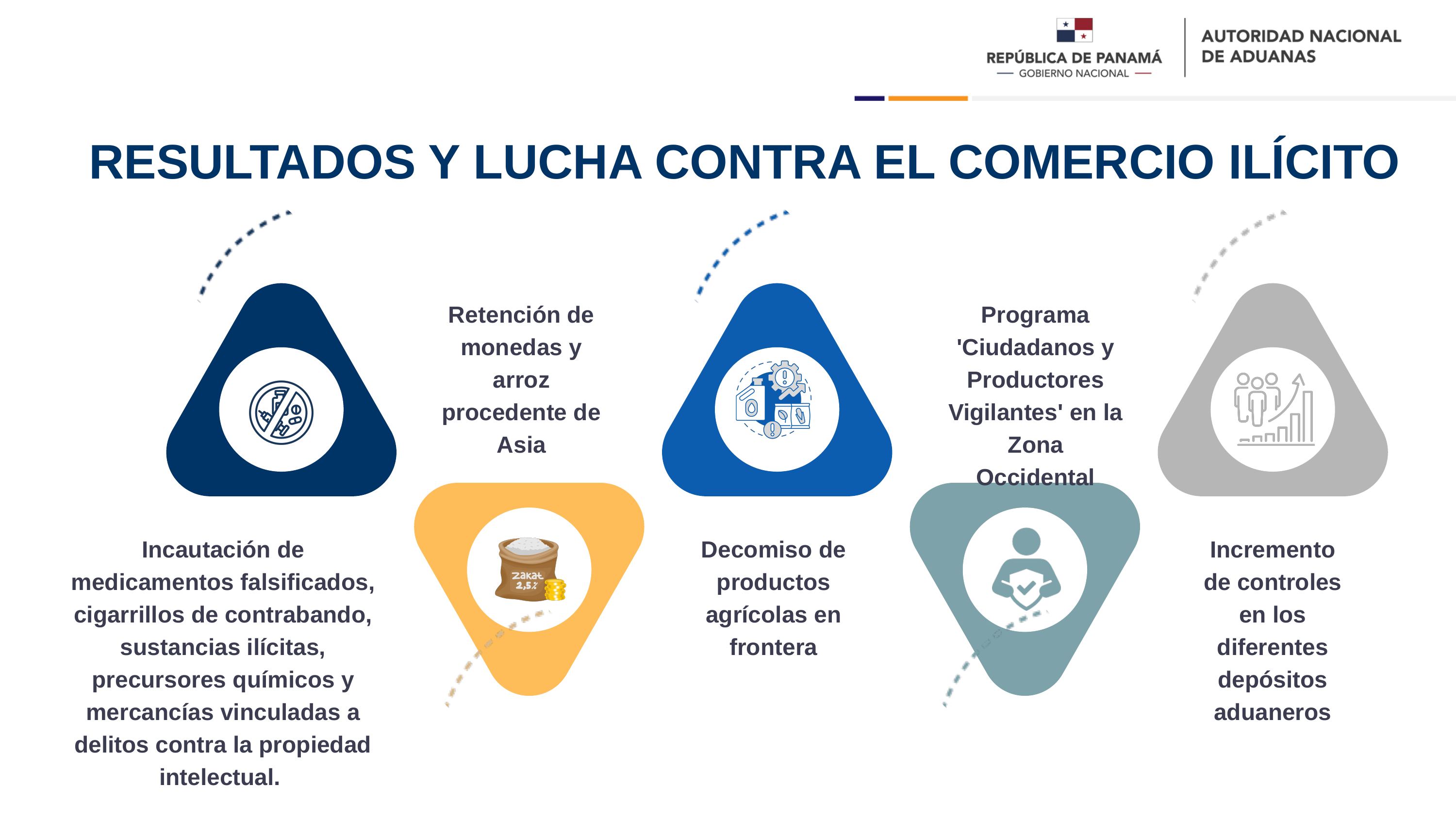

RESULTADOS Y LUCHA CONTRA EL COMERCIO ILÍCITO

Retención de monedas y arroz procedente de Asia
Programa 'Ciudadanos y Productores Vigilantes' en la Zona Occidental

Incautación de medicamentos falsificados, cigarrillos de contrabando, sustancias ilícitas, precursores químicos y mercancías vinculadas a delitos contra la propiedad intelectual.
Decomiso de productos agrícolas en frontera
Incremento de controles en los diferentes depósitos aduaneros